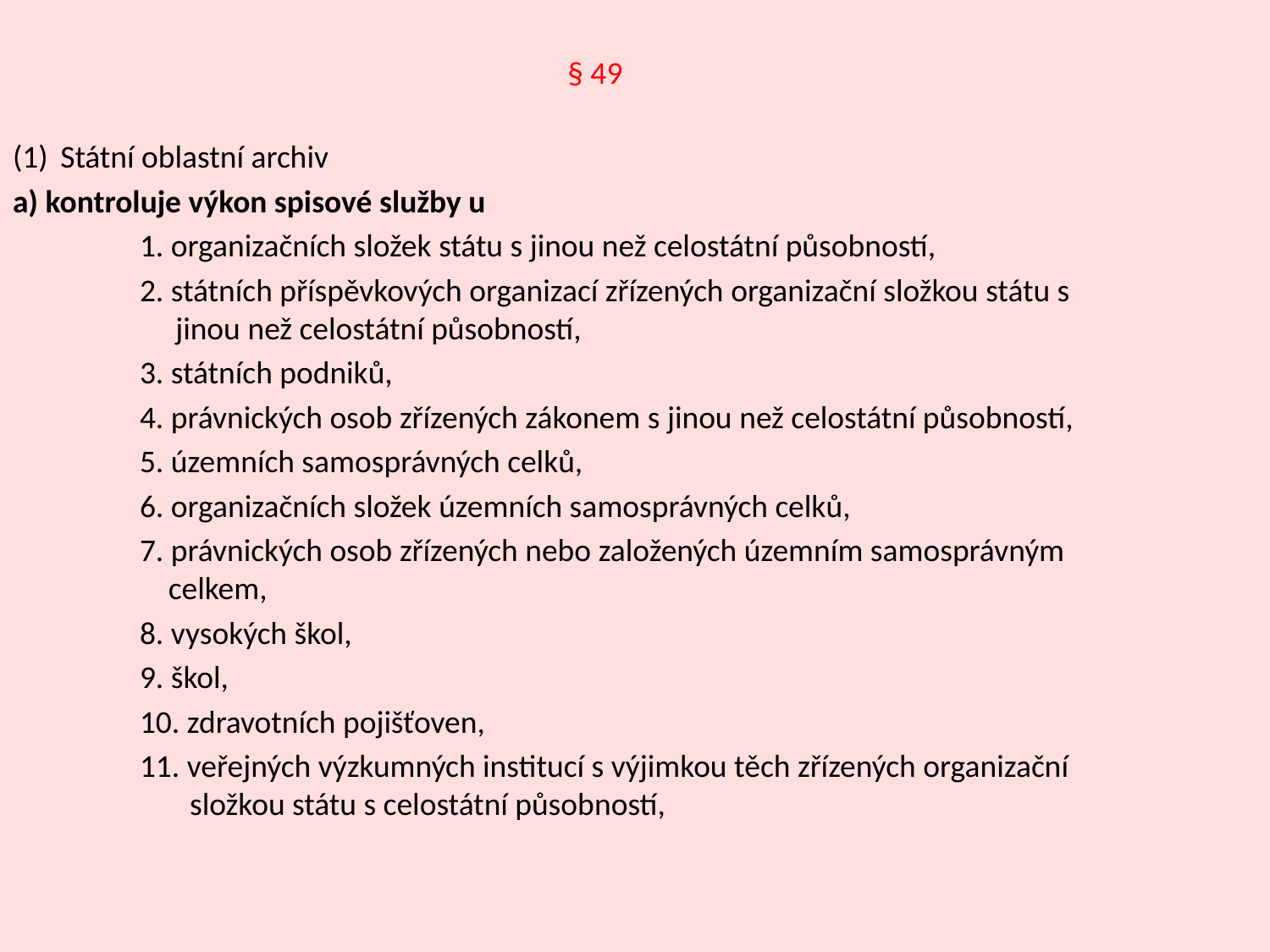

§ 49

Státní oblastní archiv
a) kontroluje výkon spisové služby u
	1. organizačních složek státu s jinou než celostátní působností,
	2. státních příspěvkových organizací zřízených organizační složkou státu s 	     jinou než celostátní působností,
	3. státních podniků,
	4. právnických osob zřízených zákonem s jinou než celostátní působností,
	5. územních samosprávných celků,
	6. organizačních složek územních samosprávných celků,
	7. právnických osob zřízených nebo založených územním samosprávným 	    celkem,
	8. vysokých škol,
	9. škol,
	10. zdravotních pojišťoven,
	11. veřejných výzkumných institucí s výjimkou těch zřízených organizační 	       složkou státu s celostátní působností,